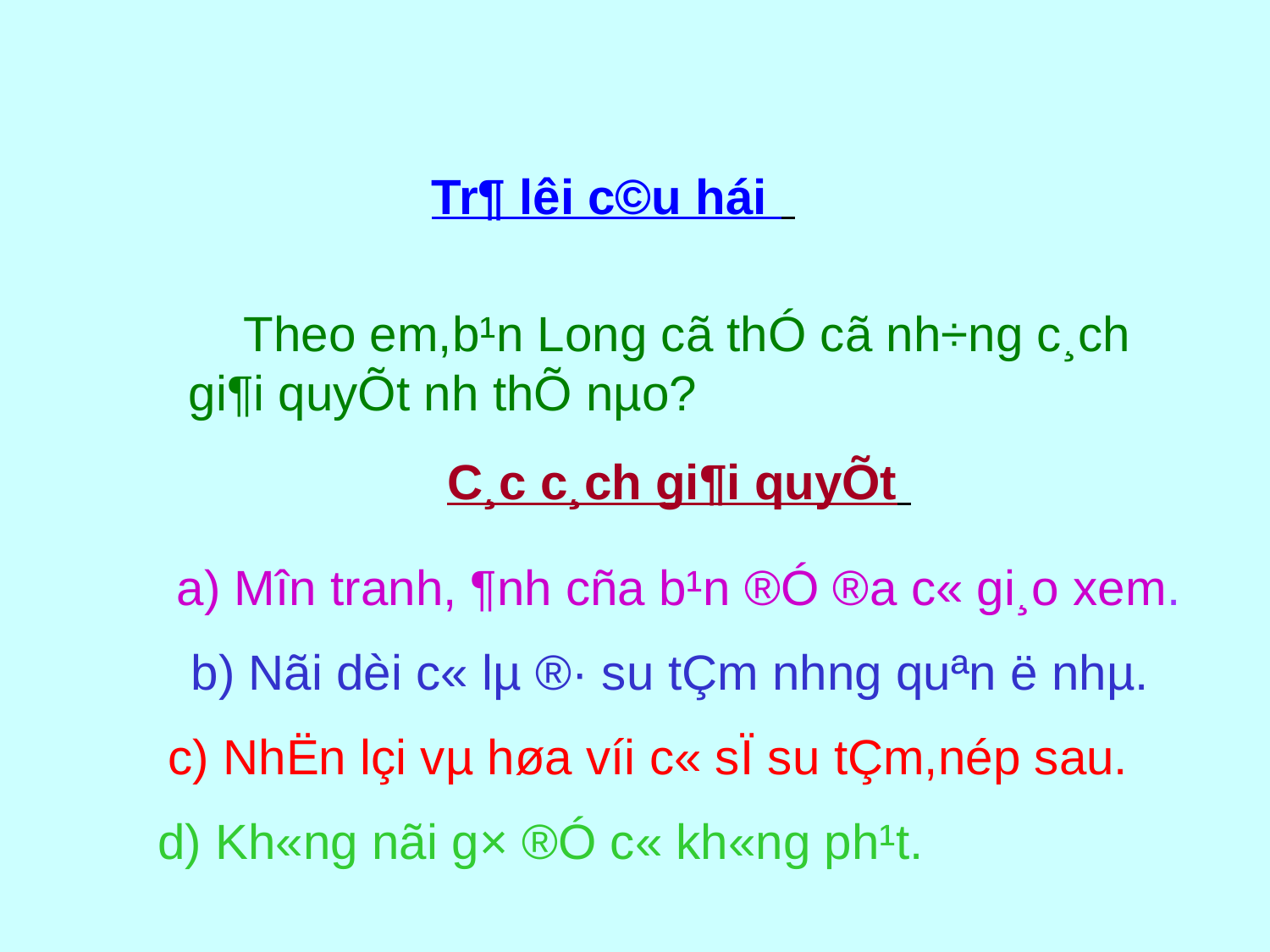

Tr¶ lêi c©u hái
    Theo em,b¹n Long cã thÓ cã nh÷ng c¸ch
gi¶i quyÕt nh­ thÕ nµo?
C¸c c¸ch gi¶i quyÕt
a) M­în tranh, ¶nh cña b¹n ®Ó ®­a c« gi¸o xem.
b) Nãi dèi c« lµ ®· s­u tÇm nh­ng quªn ë nhµ.
c) NhËn lçi vµ høa víi c« sÏ s­u tÇm,nép sau.
d) Kh«ng nãi g× ®Ó c« kh«ng ph¹t.